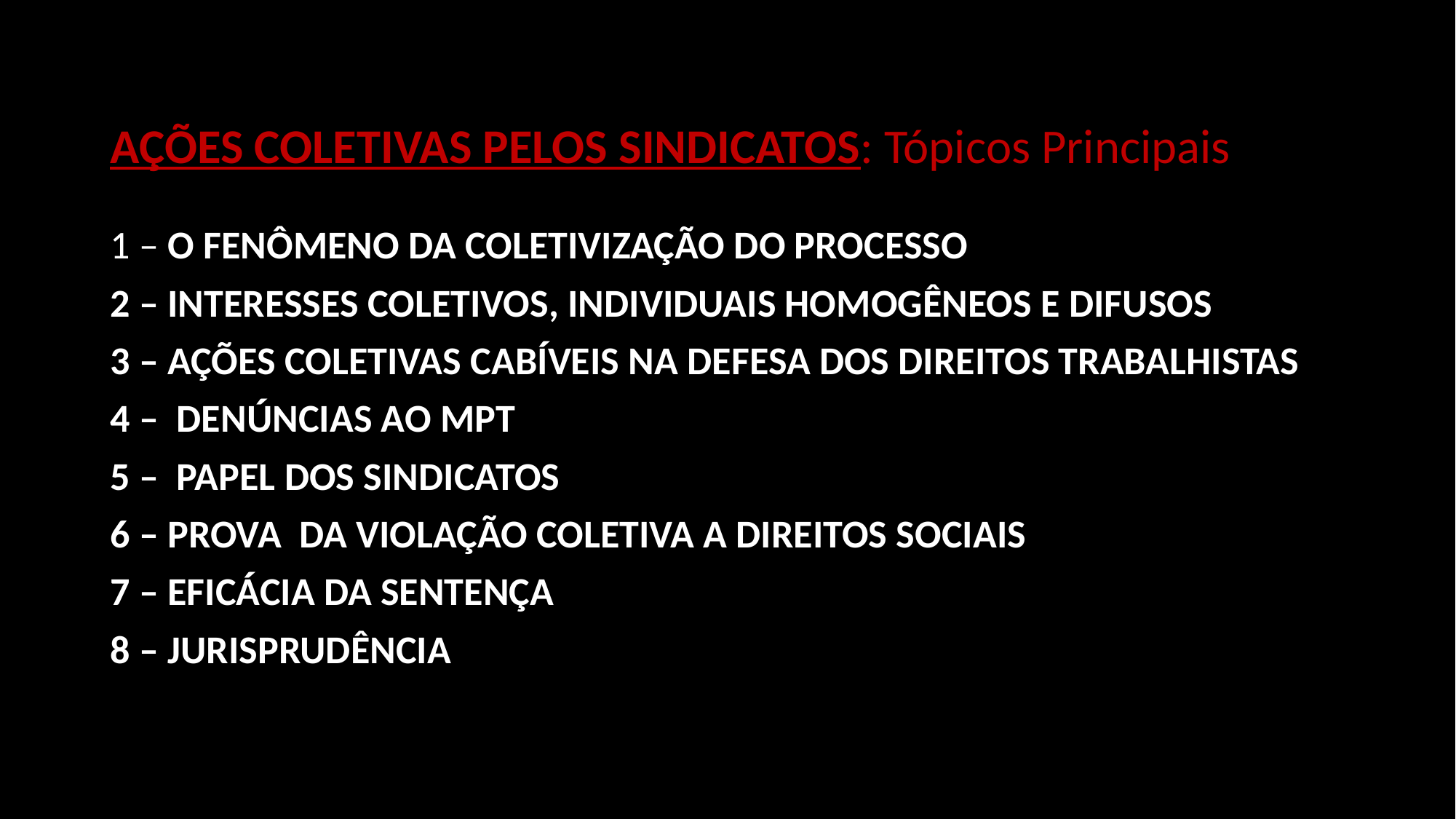

# AÇÕES COLETIVAS PELOS SINDICATOS: Tópicos Principais
1 – O FENÔMENO DA COLETIVIZAÇÃO DO PROCESSO
2 – INTERESSES COLETIVOS, INDIVIDUAIS HOMOGÊNEOS E DIFUSOS
3 – AÇÕES COLETIVAS CABÍVEIS NA DEFESA DOS DIREITOS TRABALHISTAS
4 –  DENÚNCIAS AO MPT
5 –  PAPEL DOS SINDICATOS
6 – PROVA  DA VIOLAÇÃO COLETIVA A DIREITOS SOCIAIS
7 – EFICÁCIA DA SENTENÇA
8 – JURISPRUDÊNCIA